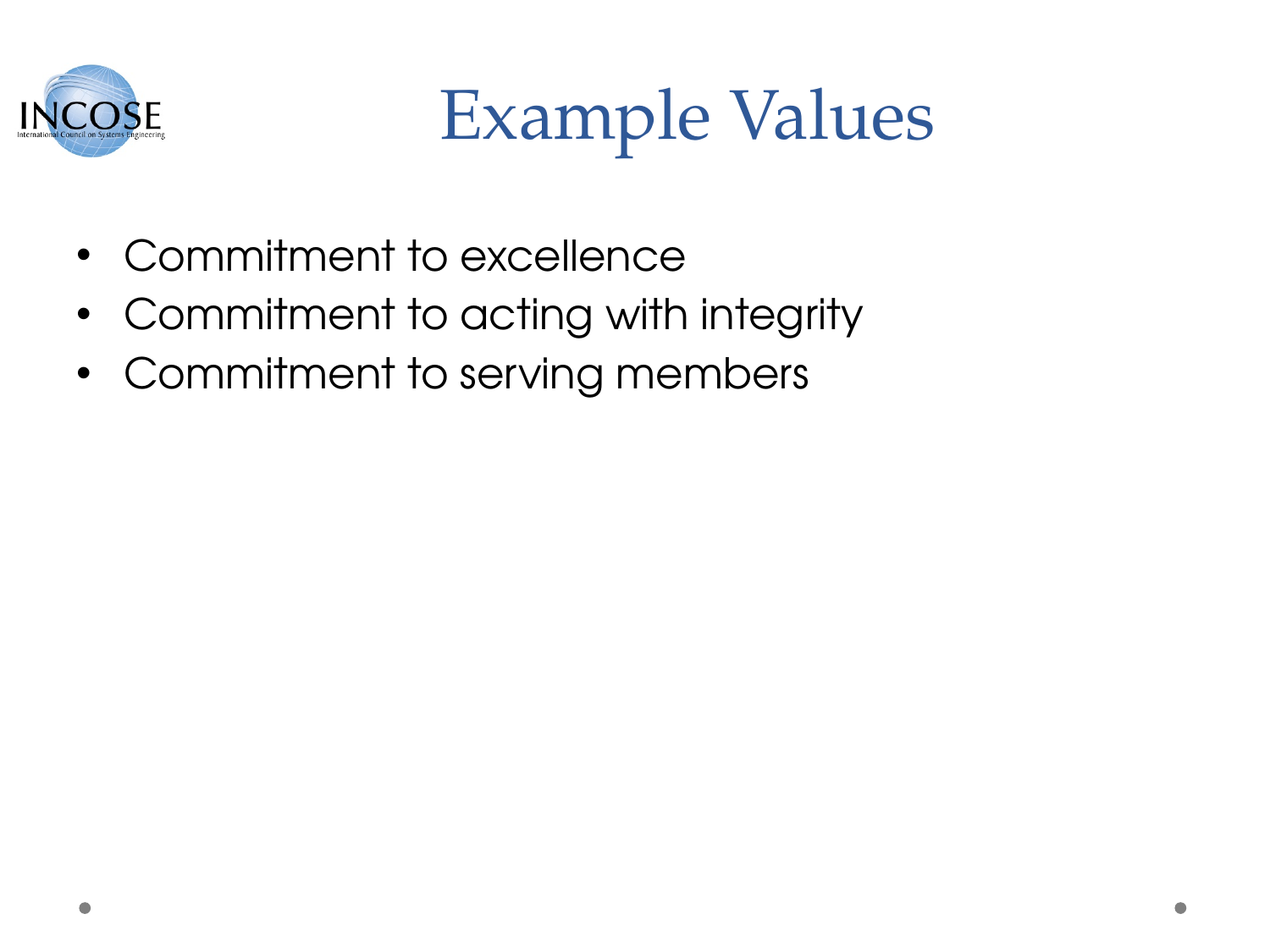

# Example Values
Commitment to excellence
Commitment to acting with integrity
Commitment to serving members